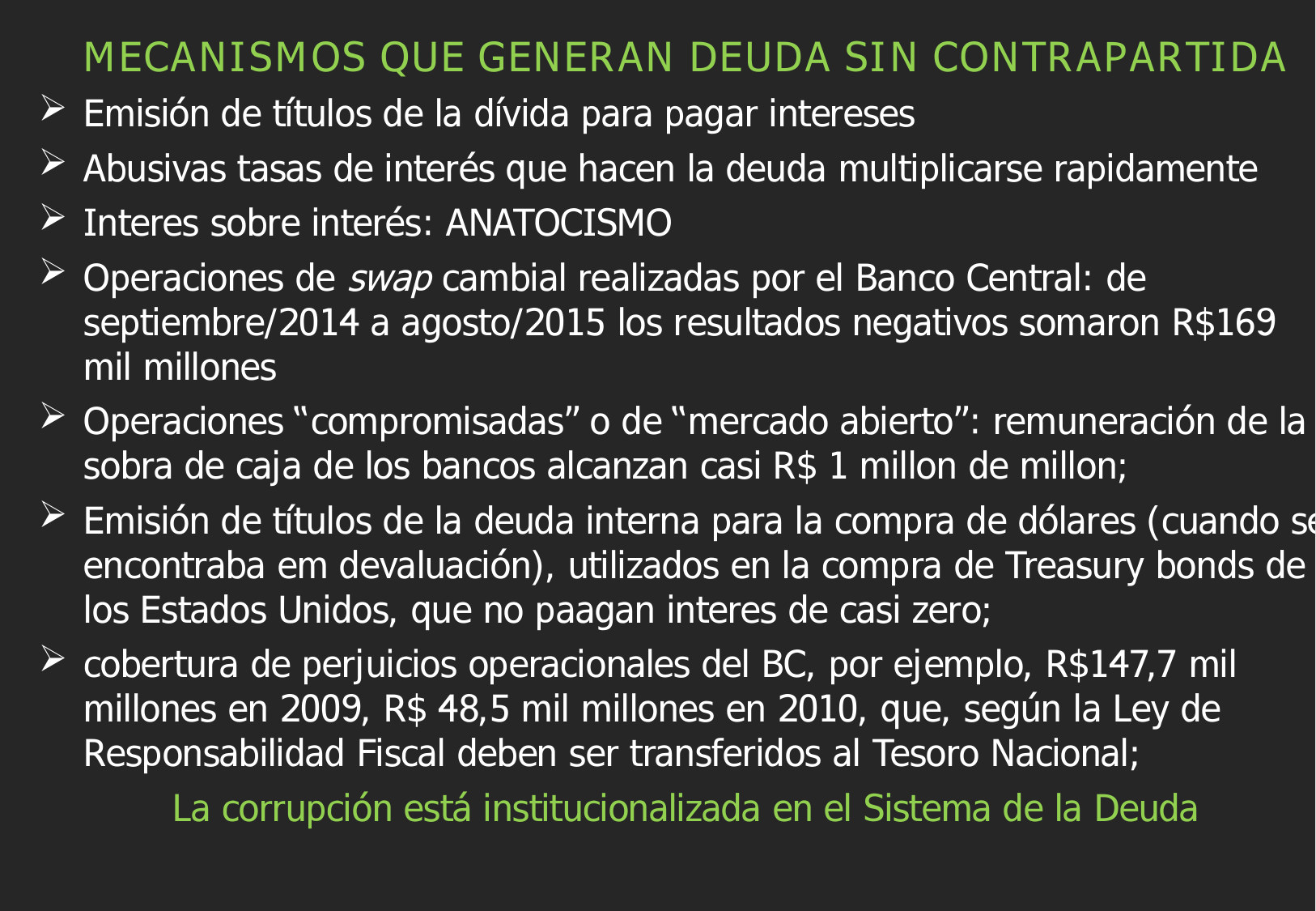

MECANISMOS QUE GENERAN DEUDA SIN CONTRAPARTIDA

Emisión de títulos de la dívida para pagar intereses
Abusivas tasas de interés que hacen la deuda multiplicarse rapidamente
Interes sobre interés: ANATOCISMO
Operaciones de swap cambial realizadas por el Banco Central: de septiembre/2014 a agosto/2015 los resultados negativos somaron R$169 mil millones
Operaciones “compromisadas” o de “mercado abierto”: remuneración de la sobra de caja de los bancos alcanzan casi R$ 1 millon de millon;
Emisión de títulos de la deuda interna para la compra de dólares (cuando se encontraba em devaluación), utilizados en la compra de Treasury bonds de los Estados Unidos, que no paagan interes de casi zero;
cobertura de perjuicios operacionales del BC, por ejemplo, R$147,7 mil millones en 2009, R$ 48,5 mil millones en 2010, que, según la Ley de Responsabilidad Fiscal deben ser transferidos al Tesoro Nacional;
La corrupción está institucionalizada en el Sistema de la Deuda